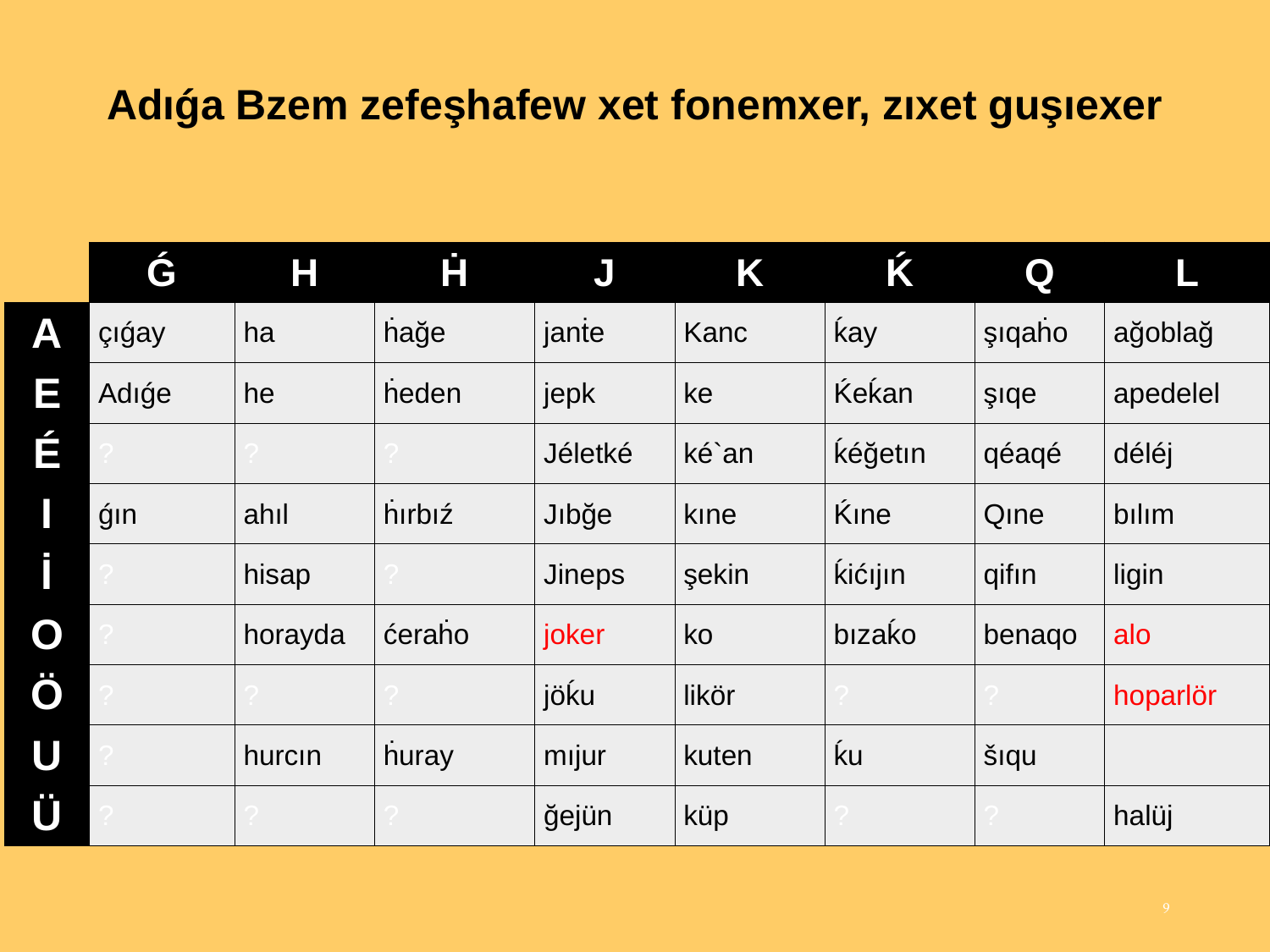

Adıǵa Bzem zefeşhafew xet fonemxer, zıxet guşıexer

|  | Ǵ | H | Ḣ | J | K | Ḱ | Q | L |
| --- | --- | --- | --- | --- | --- | --- | --- | --- |
| A | çıǵay | ha | ḣağe | janṫe | Kanc | ḱay | şıqaḣo | ağoblağ |
| E | Adıǵe | he | ḣeden | jepk | ke | Ḱeḱan | şıqe | apedelel |
| É | ? | ? | ? | Jéletké | ké`an | ḱéğetın | qéaqé | déléj |
| I | ǵın | ahıl | ḣırbıź | Jıbğe | kıne | Ḱıne | Qıne | bılım |
| İ | ? | hisap | ? | Jineps | şekin | ḱićıjın | qifın | ligin |
| O | ? | horayda | ćeraḣo | joker | ko | bızaḱo | benaqo | alo |
| Ö | ? | ? | ? | jöḱu | likör | ? | ? | hoparlör |
| U | ? | hurcın | ḣuray | mıjur | kuten | ḱu | šıqu |  |
| Ü | ? | ? | ? | ğejün | küp | ? | ? | halüj |

9